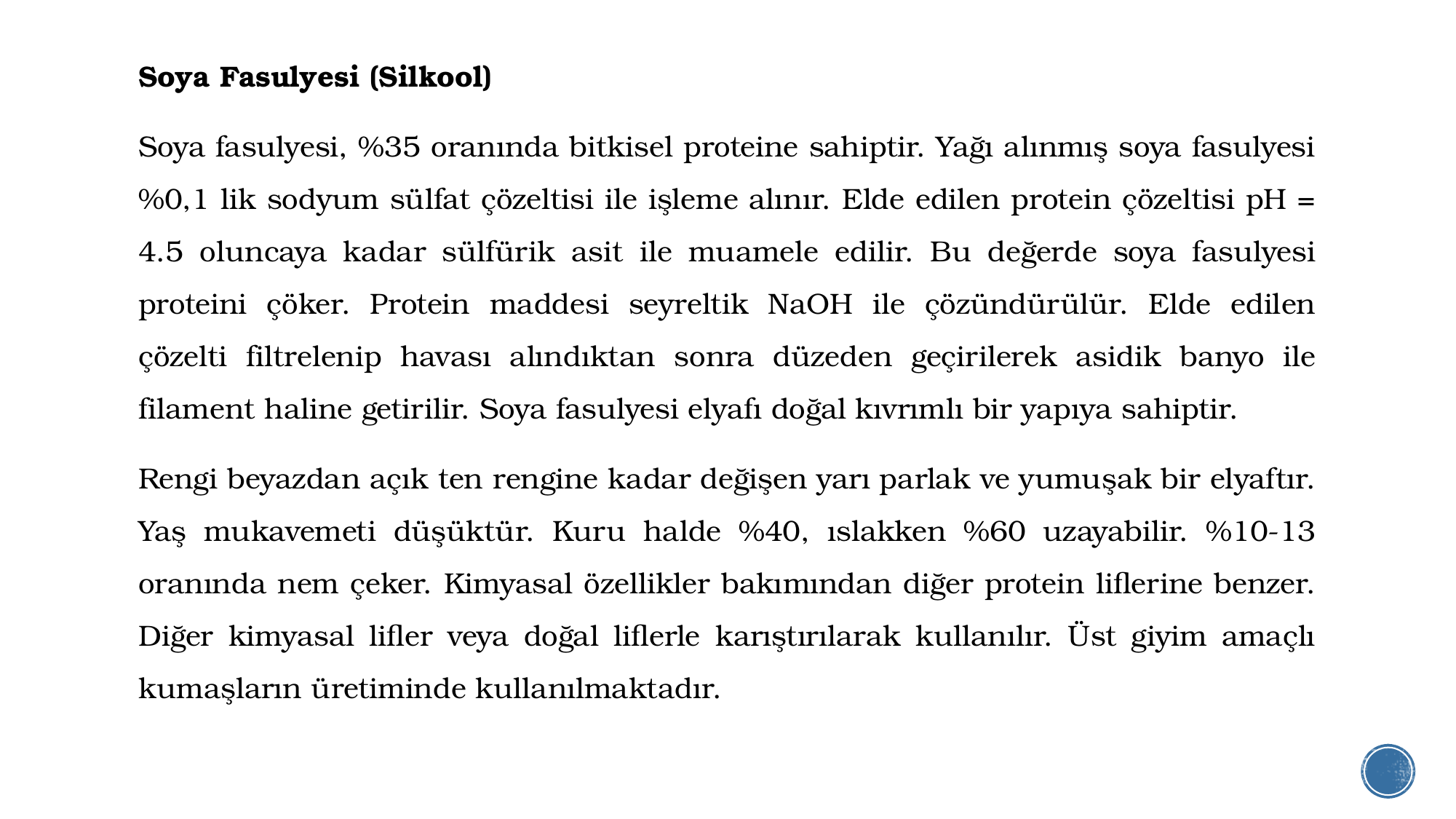

Soya Fasulyesi (Silkool)
Soya fasulyesi, %35 oranında bitkisel proteine sahiptir. Yağı alınmış soya fasulyesi %0,1 lik sodyum sülfat çözeltisi ile işleme alınır. Elde edilen protein çözeltisi pH = 4.5 oluncaya kadar sülfürik asit ile muamele edilir. Bu değerde soya fasulyesi proteini çöker. Protein maddesi seyreltik NaOH ile çözündürülür. Elde edilen çözelti filtrelenip havası alındıktan sonra düzeden geçirilerek asidik banyo ile filament haline getirilir. Soya fasulyesi elyafı doğal kıvrımlı bir yapıya sahiptir.
Rengi beyazdan açık ten rengine kadar değişen yarı parlak ve yumuşak bir elyaftır. Yaş mukavemeti düşüktür. Kuru halde %40, ıslakken %60 uzayabilir. %10-13 oranında nem çeker. Kimyasal özellikler bakımından diğer protein liflerine benzer. Diğer kimyasal lifler veya doğal liflerle karıştırılarak kullanılır. Üst giyim amaçlı kumaşların üretiminde kullanılmaktadır.